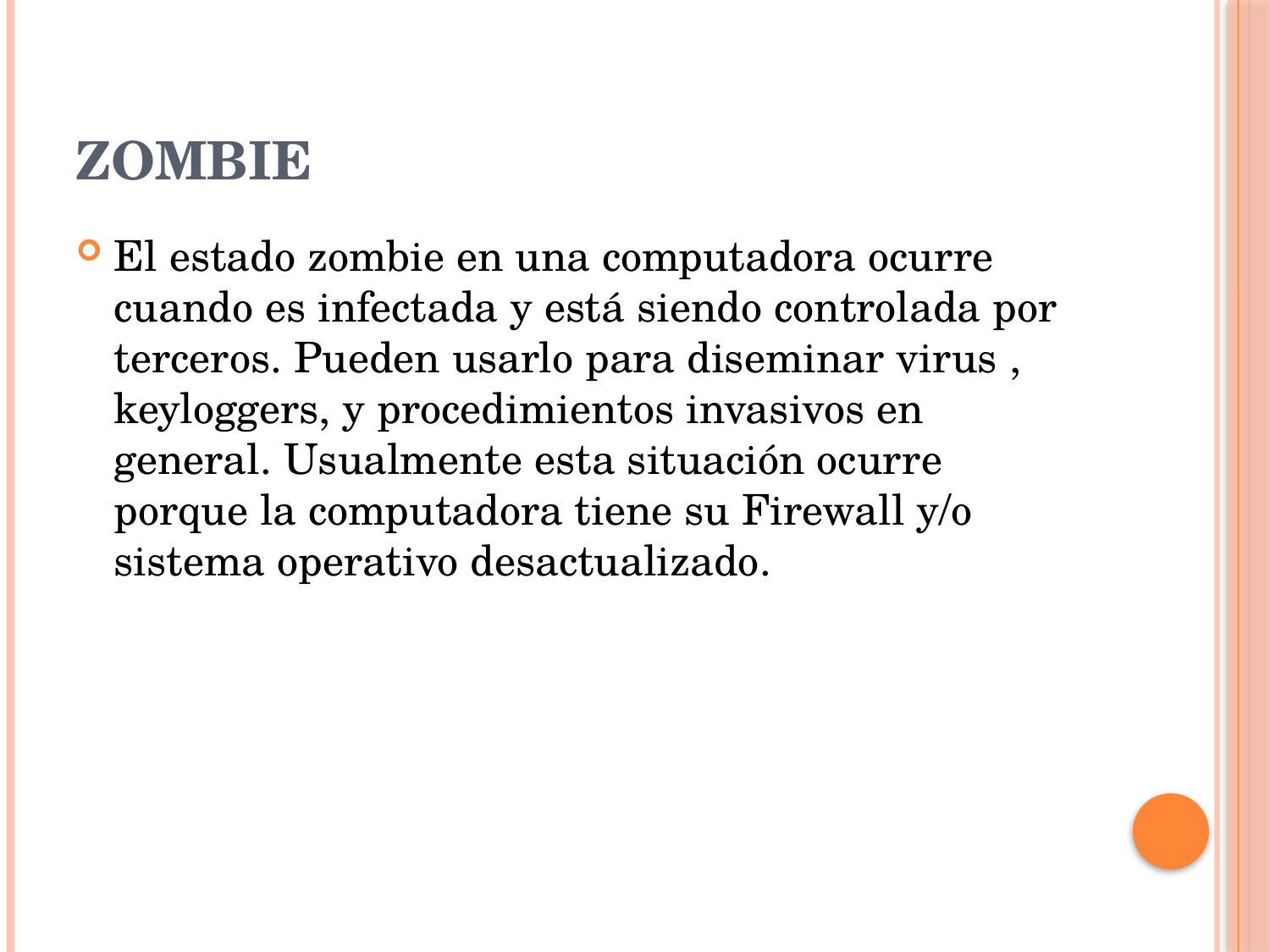

# Zombie
El estado zombie en una computadora ocurre cuando es infectada y está siendo controlada por terceros. Pueden usarlo para diseminar virus , keyloggers, y procedimientos invasivos en general. Usualmente esta situación ocurre porque la computadora tiene su Firewall y/o sistema operativo desactualizado.